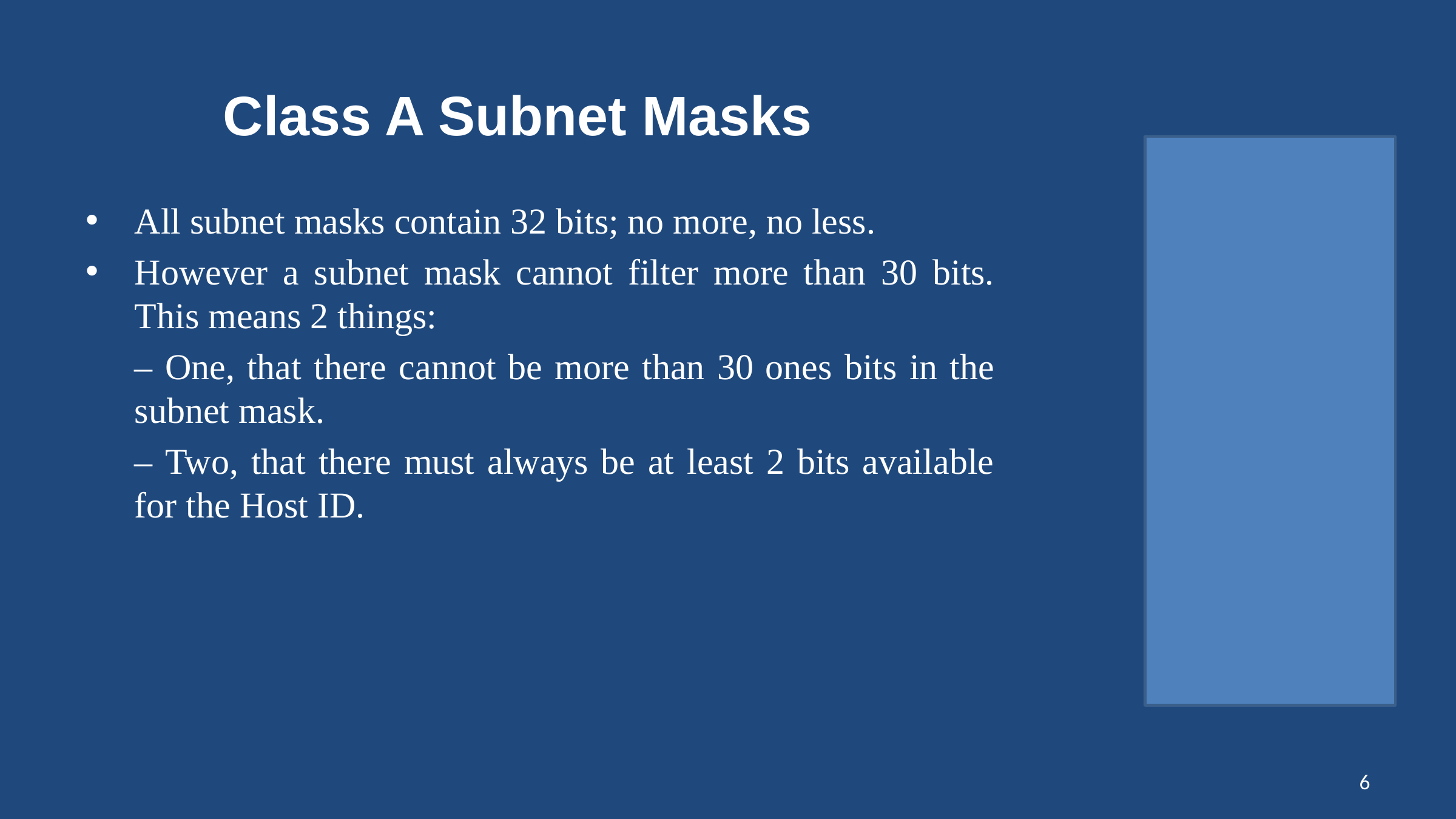

# Class A Subnet Masks

All subnet masks contain 32 bits; no more, no less.
However a subnet mask cannot filter more than 30 bits. This means 2 things:
	– One, that there cannot be more than 30 ones bits in the subnet mask.
	– Two, that there must always be at least 2 bits available for the Host ID.
6